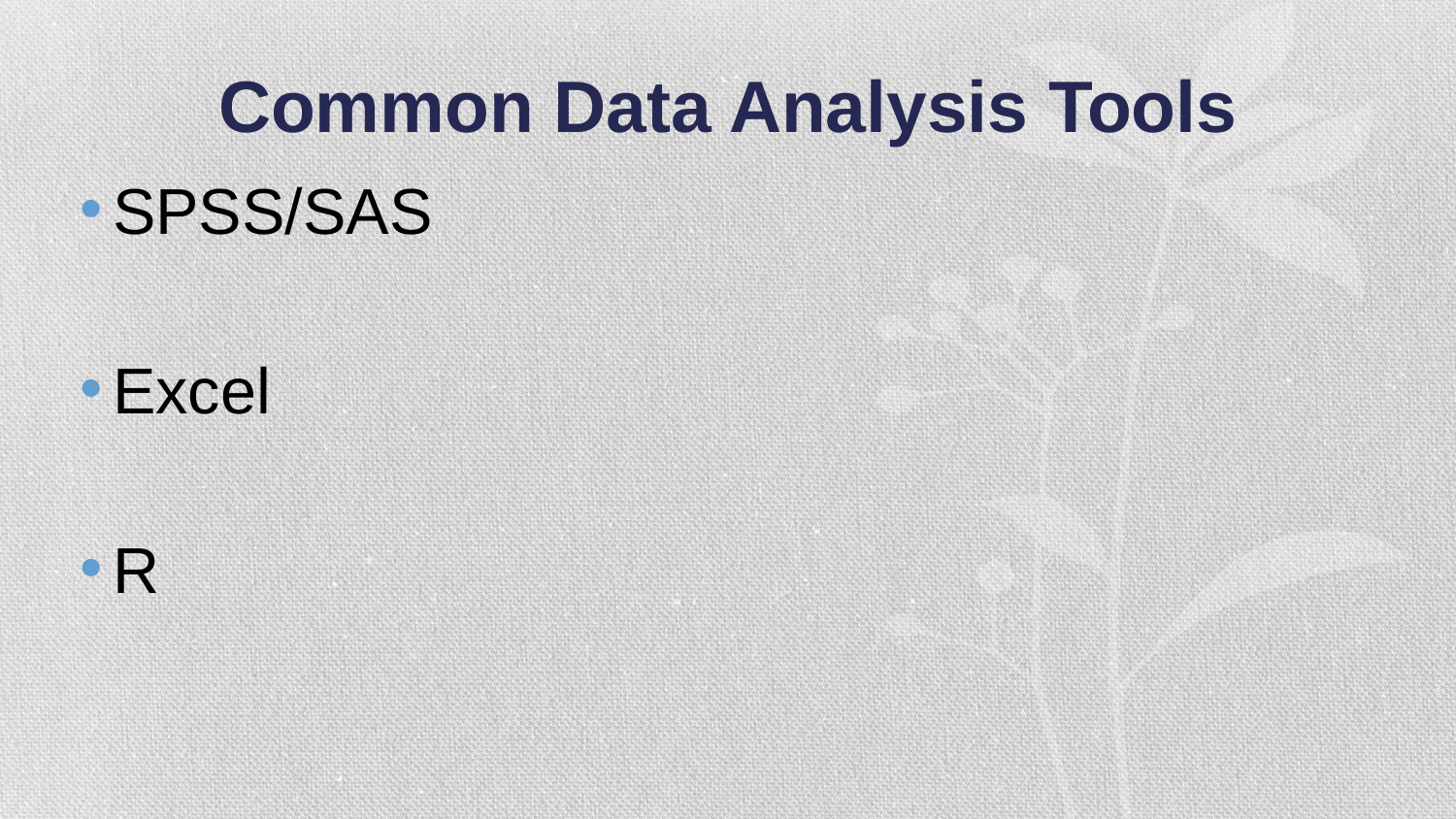

# Common Data Analysis Tools
SPSS/SAS

Excel

R